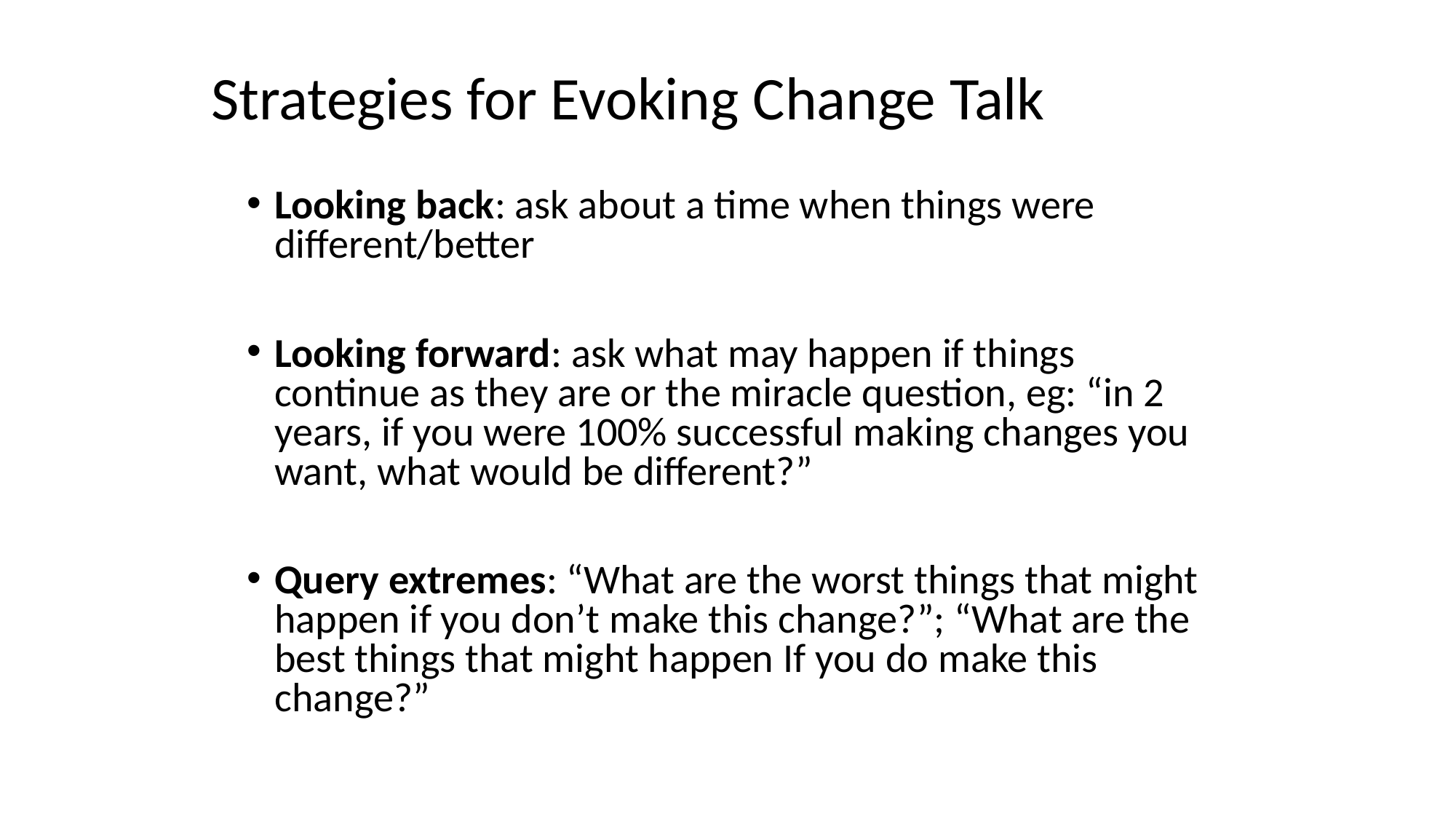

# Strategies for Evoking Change Talk
Looking back: ask about a time when things were different/better

Looking forward: ask what may happen if things continue as they are or the miracle question, eg: “in 2 years, if you were 100% successful making changes you want, what would be different?”

Query extremes: “What are the worst things that might happen if you don’t make this change?”; “What are the best things that might happen If you do make this change?”